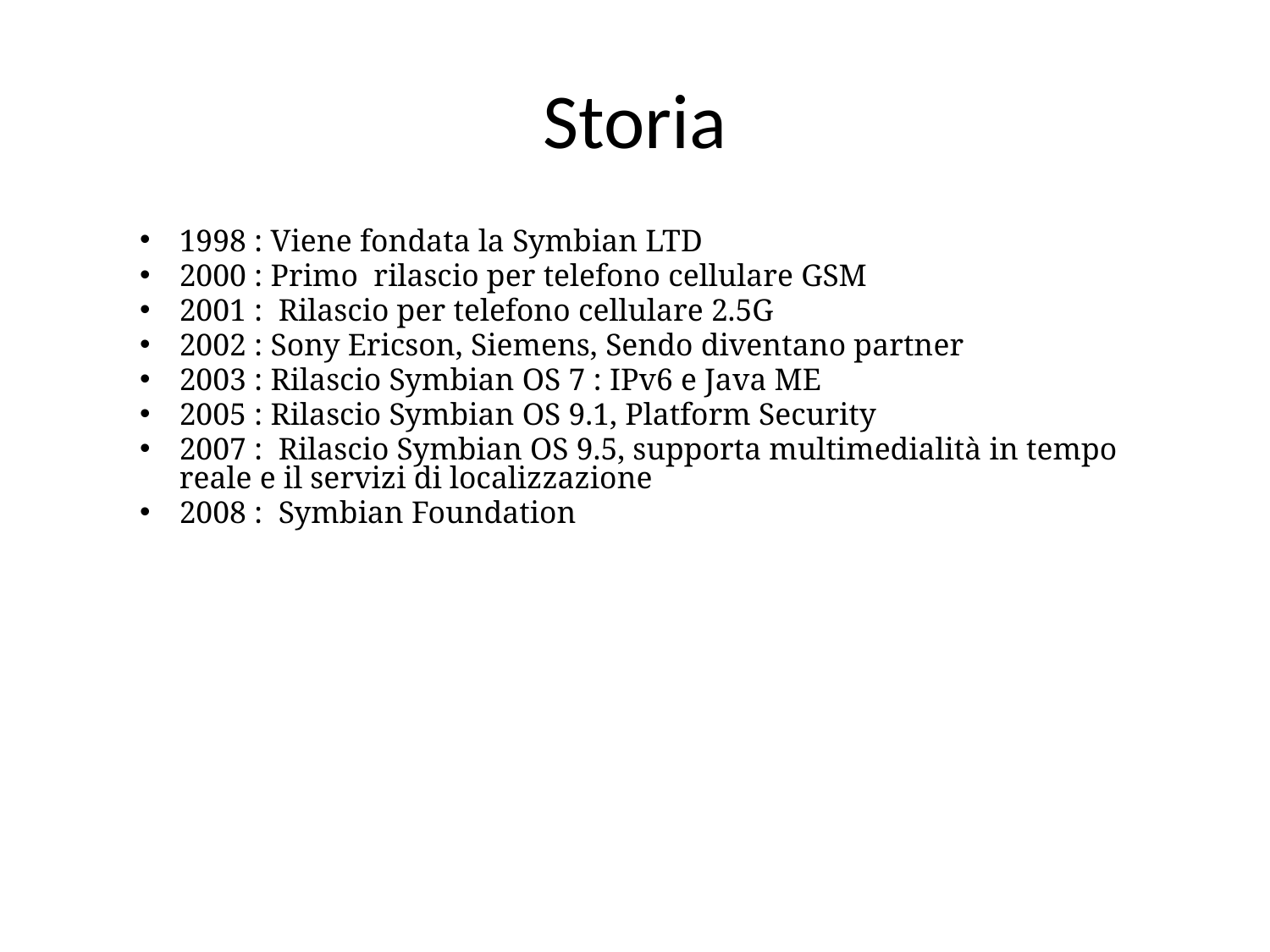

# Storia
1998 : Viene fondata la Symbian LTD
2000 : Primo  rilascio per telefono cellulare GSM
2001 :  Rilascio per telefono cellulare 2.5G
2002 : Sony Ericson, Siemens, Sendo diventano partner
2003 : Rilascio Symbian OS 7 : IPv6 e Java ME
2005 : Rilascio Symbian OS 9.1, Platform Security
2007 :  Rilascio Symbian OS 9.5, supporta multimedialità in tempo reale e il servizi di localizzazione
2008 :  Symbian Foundation